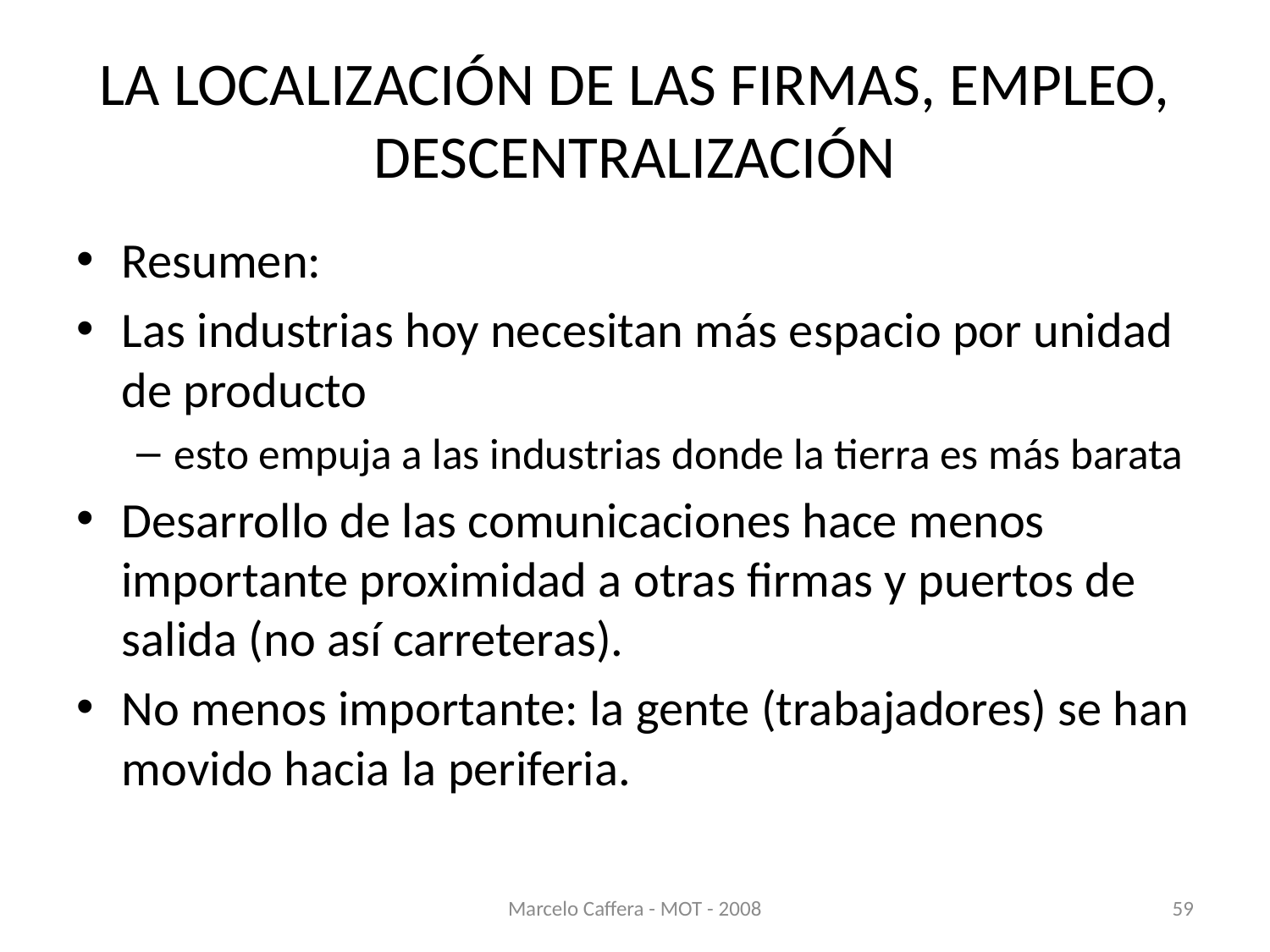

# LA LOCALIZACIÓN DE LAS FIRMAS, EMPLEO, DESCENTRALIZACIÓN
Resumen:
Las industrias hoy necesitan más espacio por unidad de producto
esto empuja a las industrias donde la tierra es más barata
Desarrollo de las comunicaciones hace menos importante proximidad a otras firmas y puertos de salida (no así carreteras).
No menos importante: la gente (trabajadores) se han movido hacia la periferia.
Marcelo Caffera - MOT - 2008
59